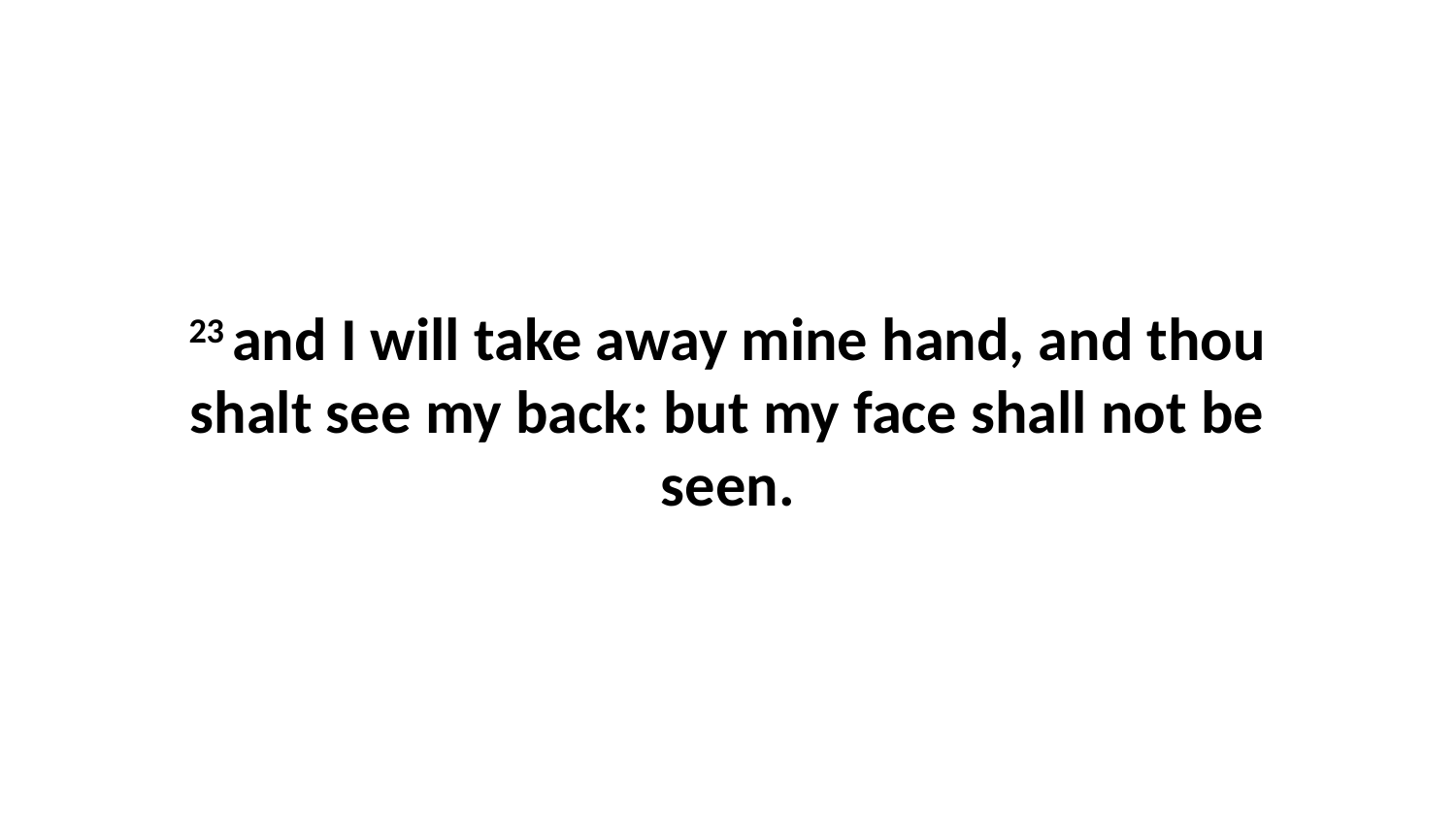

23 and I will take away mine hand, and thou shalt see my back: but my face shall not be seen.